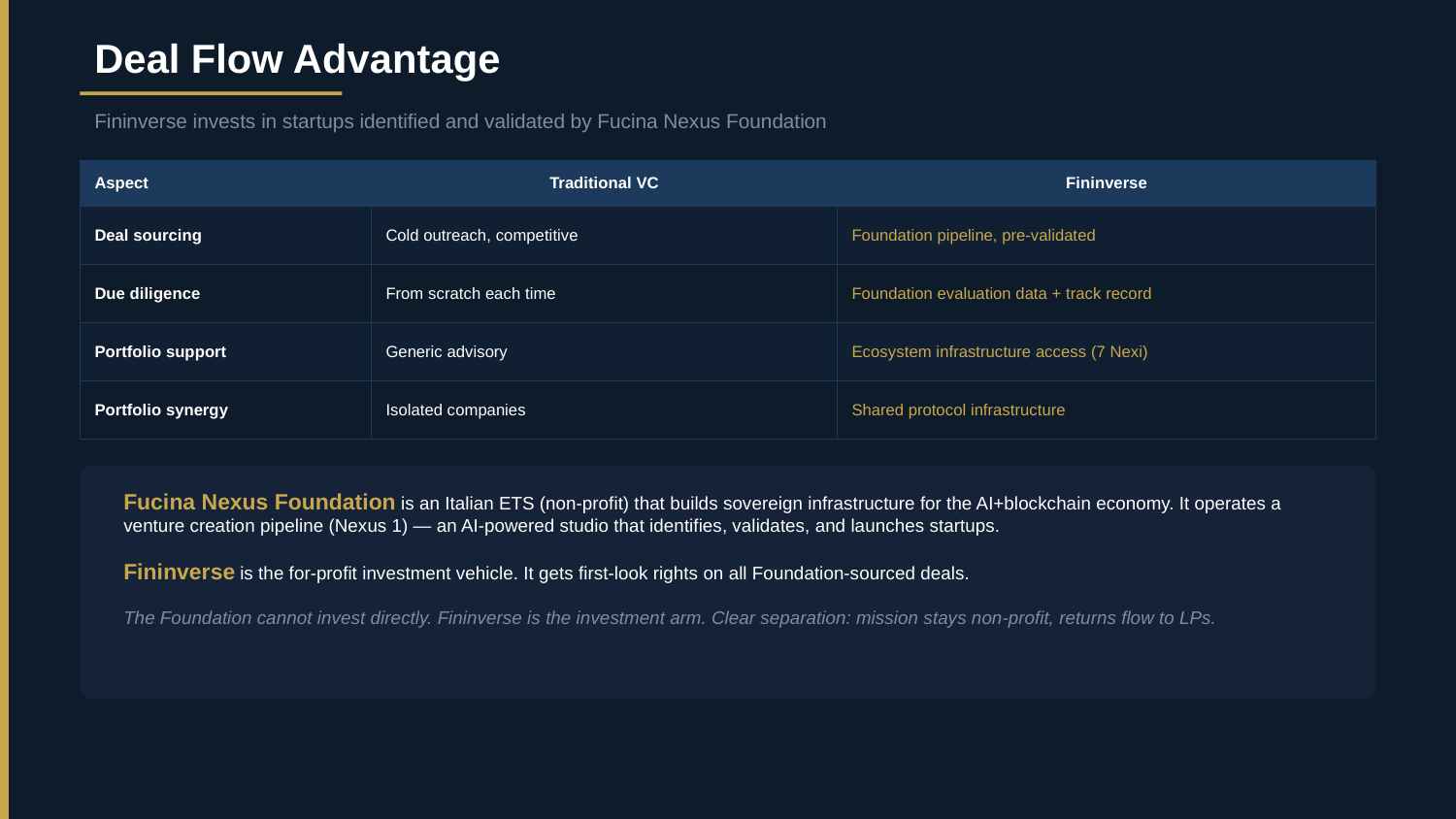

Deal Flow Advantage

Fininverse invests in startups identified and validated by Fucina Nexus Foundation
| Aspect | Traditional VC | Fininverse |
| --- | --- | --- |
| Deal sourcing | Cold outreach, competitive | Foundation pipeline, pre-validated |
| Due diligence | From scratch each time | Foundation evaluation data + track record |
| Portfolio support | Generic advisory | Ecosystem infrastructure access (7 Nexi) |
| Portfolio synergy | Isolated companies | Shared protocol infrastructure |

Fucina Nexus Foundation is an Italian ETS (non-profit) that builds sovereign infrastructure for the AI+blockchain economy. It operates a venture creation pipeline (Nexus 1) — an AI-powered studio that identifies, validates, and launches startups.

Fininverse is the for-profit investment vehicle. It gets first-look rights on all Foundation-sourced deals.

The Foundation cannot invest directly. Fininverse is the investment arm. Clear separation: mission stays non-profit, returns flow to LPs.